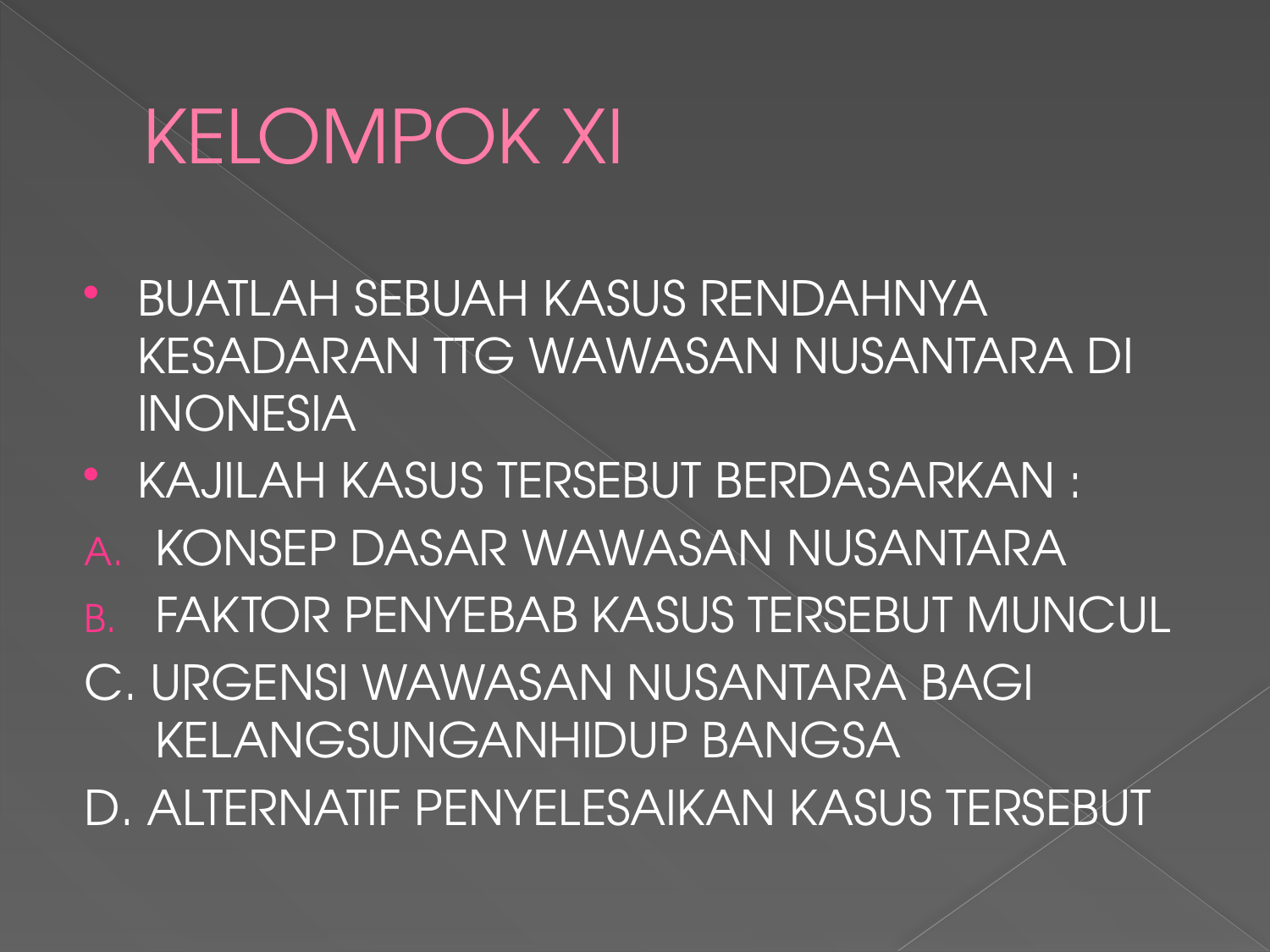

# KELOMPOK XI
BUATLAH SEBUAH KASUS RENDAHNYA KESADARAN TTG WAWASAN NUSANTARA DI INONESIA
KAJILAH KASUS TERSEBUT BERDASARKAN :
KONSEP DASAR WAWASAN NUSANTARA
FAKTOR PENYEBAB KASUS TERSEBUT MUNCUL
C. URGENSI WAWASAN NUSANTARA BAGI KELANGSUNGANHIDUP BANGSA
D. ALTERNATIF PENYELESAIKAN KASUS TERSEBUT